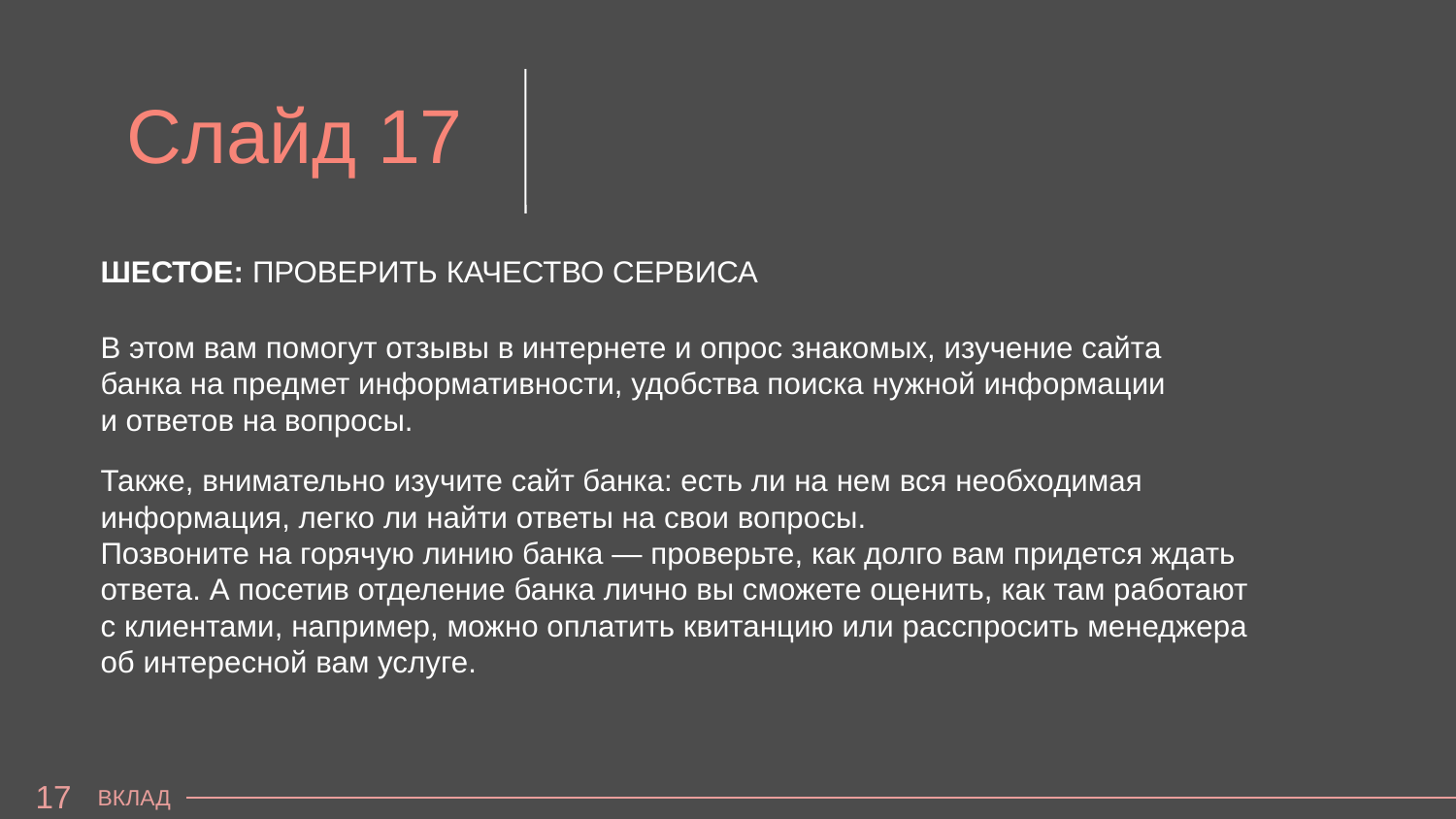

Слайд 17
ШЕСТОЕ: ПРОВЕРИТЬ КАЧЕСТВО СЕРВИСА
В этом вам помогут отзывы в интернете и опрос знакомых, изучение сайта
банка на предмет информативности, удобства поиска нужной информации
и ответов на вопросы.

Также, внимательно изучите сайт банка: есть ли на нем вся необходимая информация, легко ли найти ответы на свои вопросы.
Позвоните на горячую линию банка — проверьте, как долго вам придется ждать ответа. А посетив отделение банка лично вы сможете оценить, как там работают
с клиентами, например, можно оплатить квитанцию или расспросить менеджера
об интересной вам услуге.
17
ВКЛАД